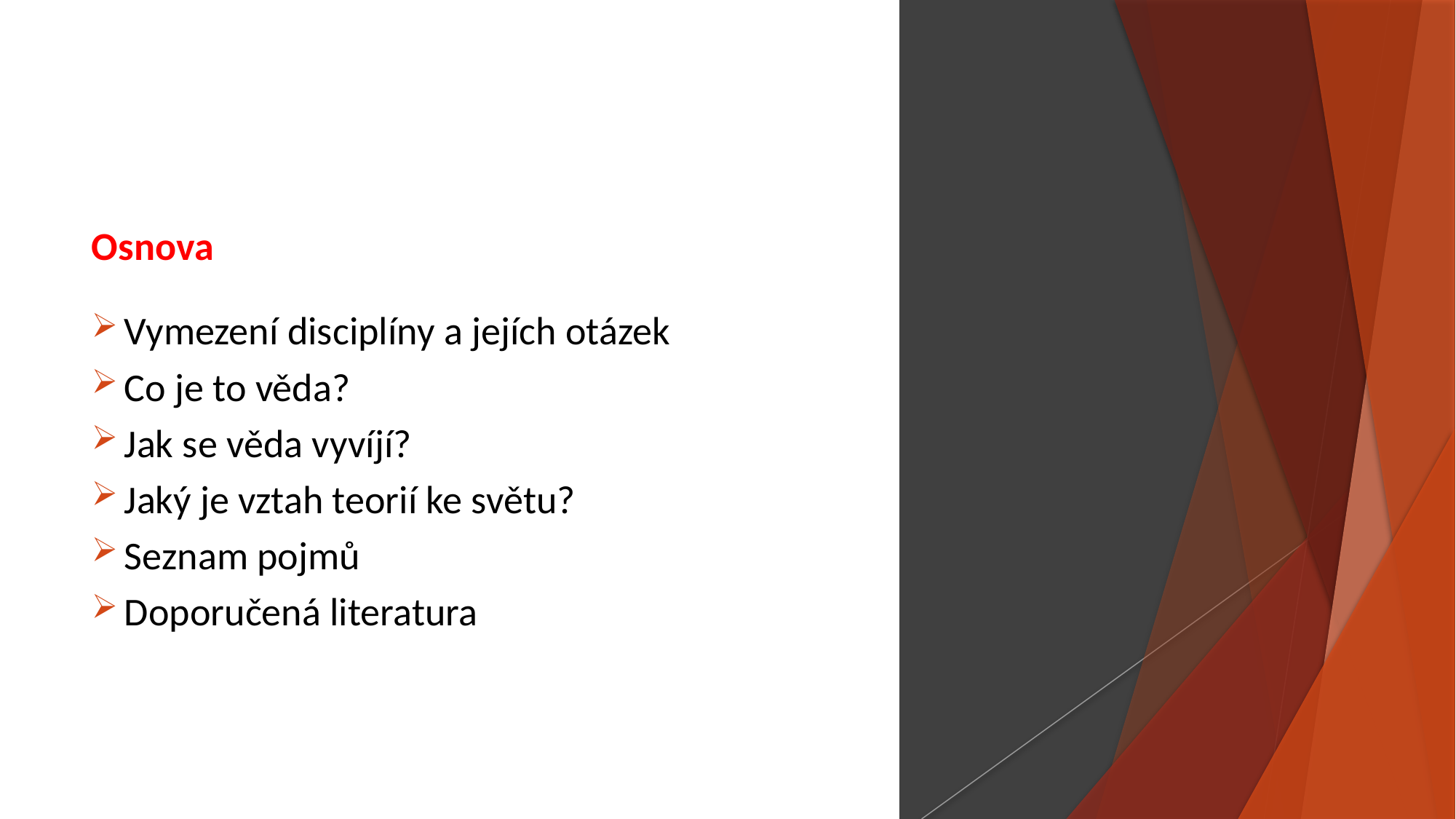

Osnova

Vymezení disciplíny a jejích otázek
Co je to věda?
Jak se věda vyvíjí?
Jaký je vztah teorií ke světu?
Seznam pojmů
Doporučená literatura

# Osnova